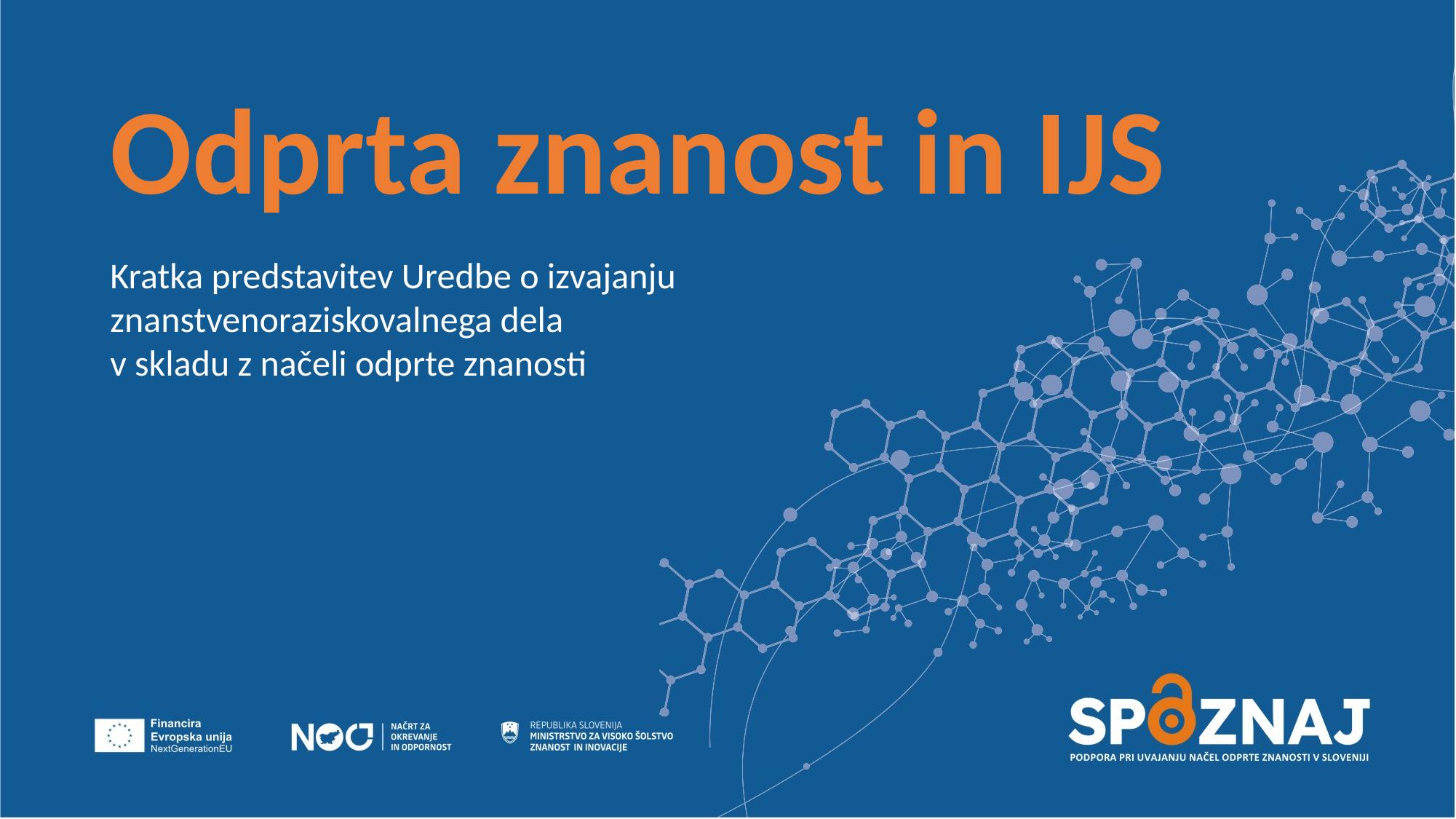

Odprta znanost in IJS
Kratka predstavitev Uredbe o izvajanju znanstvenoraziskovalnega dela
v skladu z načeli odprte znanosti